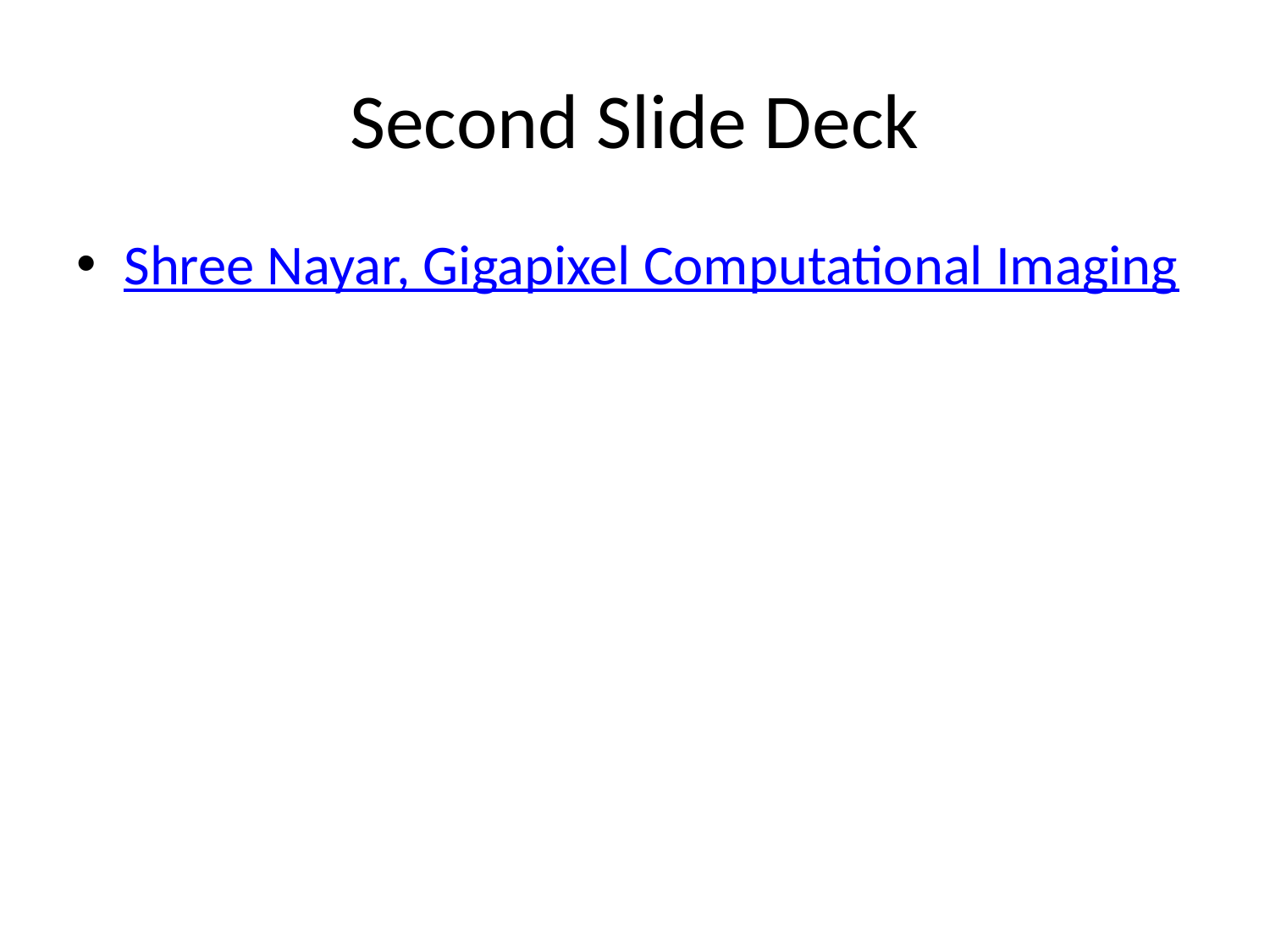

# Second Slide Deck
Shree Nayar, Gigapixel Computational Imaging